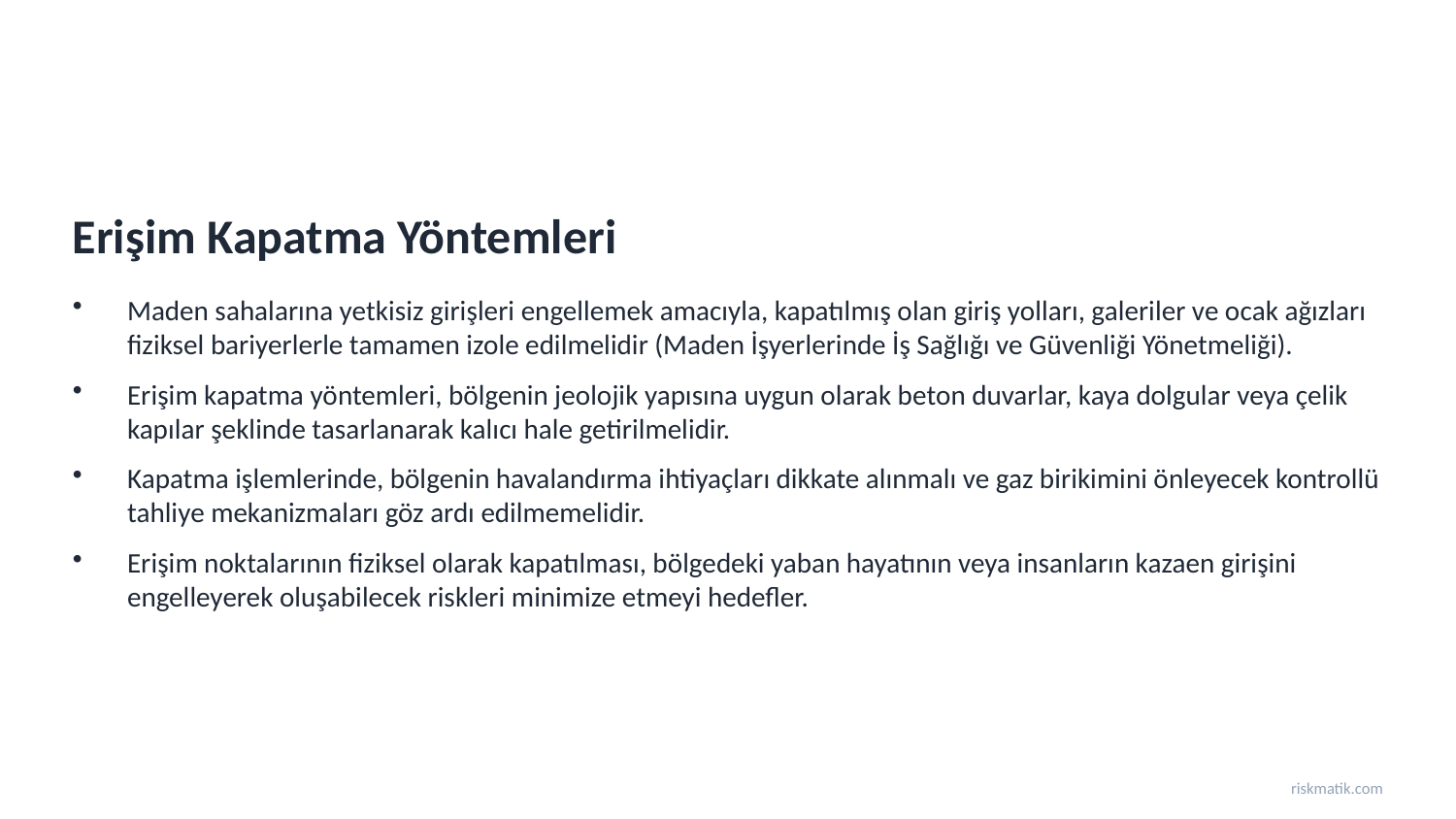

Erişim Kapatma Yöntemleri
Maden sahalarına yetkisiz girişleri engellemek amacıyla, kapatılmış olan giriş yolları, galeriler ve ocak ağızları fiziksel bariyerlerle tamamen izole edilmelidir (Maden İşyerlerinde İş Sağlığı ve Güvenliği Yönetmeliği).
Erişim kapatma yöntemleri, bölgenin jeolojik yapısına uygun olarak beton duvarlar, kaya dolgular veya çelik kapılar şeklinde tasarlanarak kalıcı hale getirilmelidir.
Kapatma işlemlerinde, bölgenin havalandırma ihtiyaçları dikkate alınmalı ve gaz birikimini önleyecek kontrollü tahliye mekanizmaları göz ardı edilmemelidir.
Erişim noktalarının fiziksel olarak kapatılması, bölgedeki yaban hayatının veya insanların kazaen girişini engelleyerek oluşabilecek riskleri minimize etmeyi hedefler.
riskmatik.com